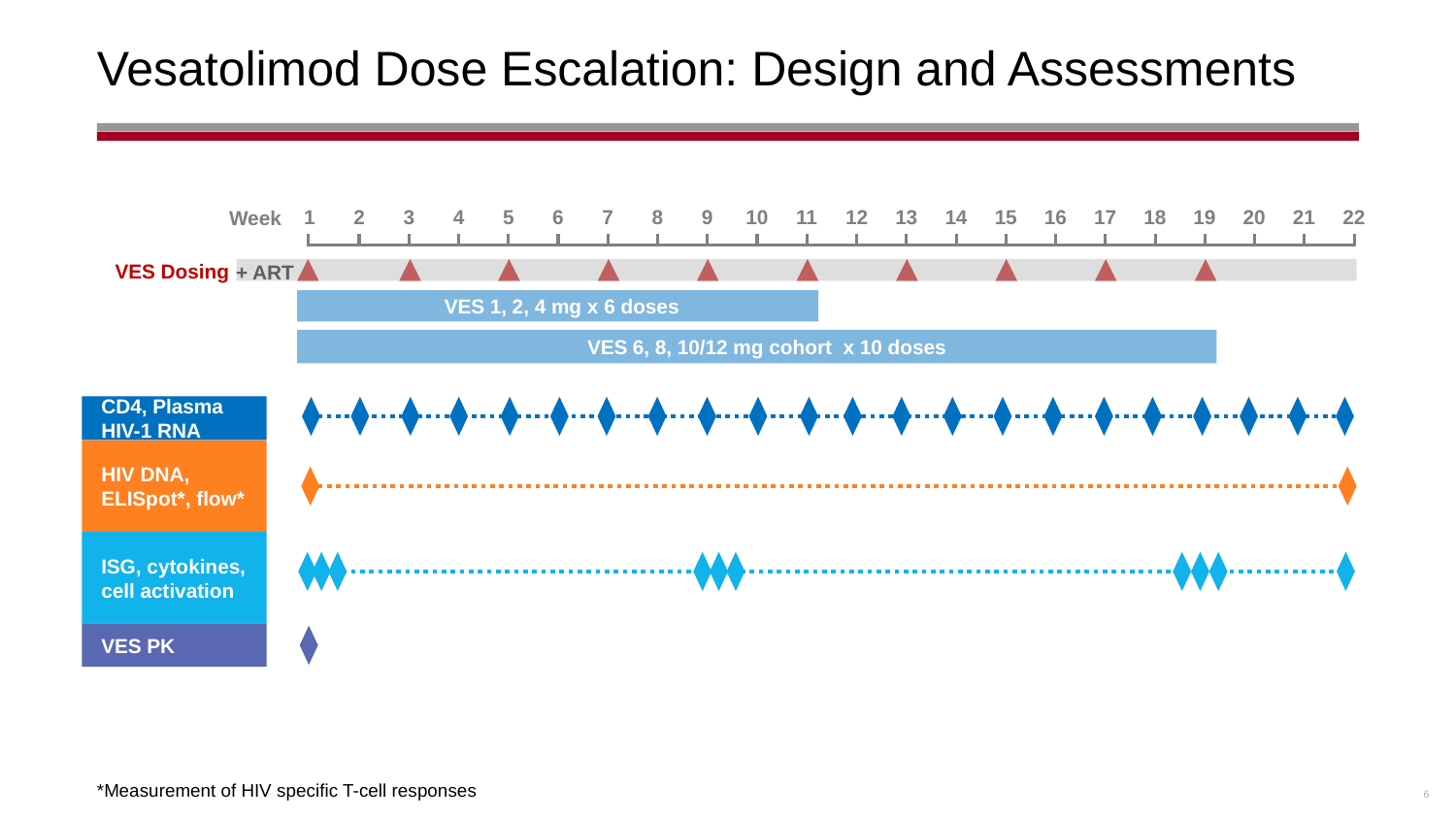

# Vesatolimod Dose Escalation: Design and Assessments
Week
22
1
2
3
4
5
6
7
8
9
10
11
12
13
14
15
16
17
18
19
20
21

VES Dosing
+ ART

VES 1, 2, 4 mg x 6 doses
VES 6, 8, 10/12 mg cohort  x 10 doses
CD4, Plasma HIV-1 RNA

HIV DNA, ELISpot*, flow*

ISG, cytokines, cell activation

VES PK

*Measurement of HIV specific T-cell responses
6